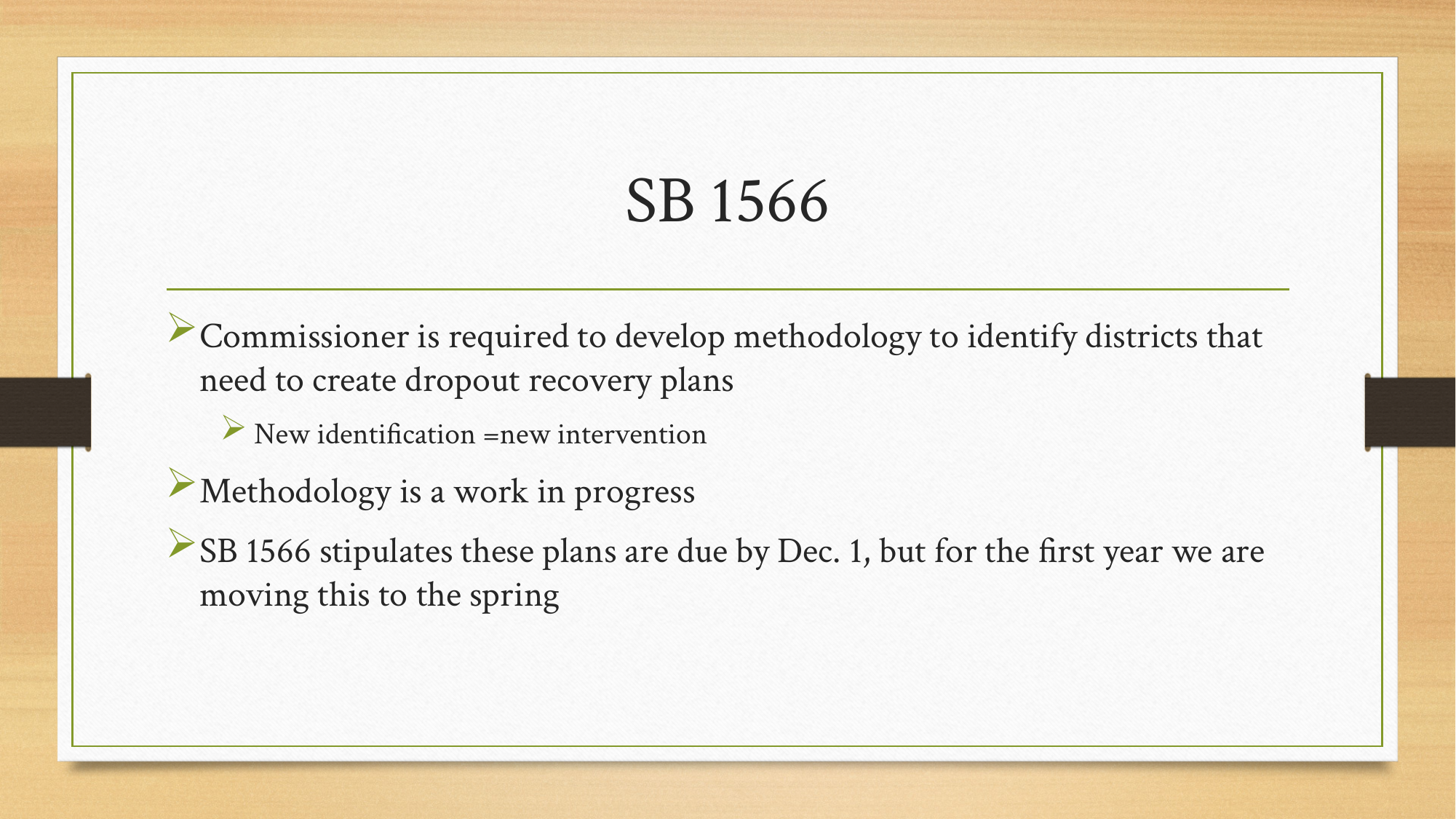

# SB 1566
Commissioner is required to develop methodology to identify districts that need to create dropout recovery plans
New identification =new intervention
Methodology is a work in progress
SB 1566 stipulates these plans are due by Dec. 1, but for the first year we are moving this to the spring